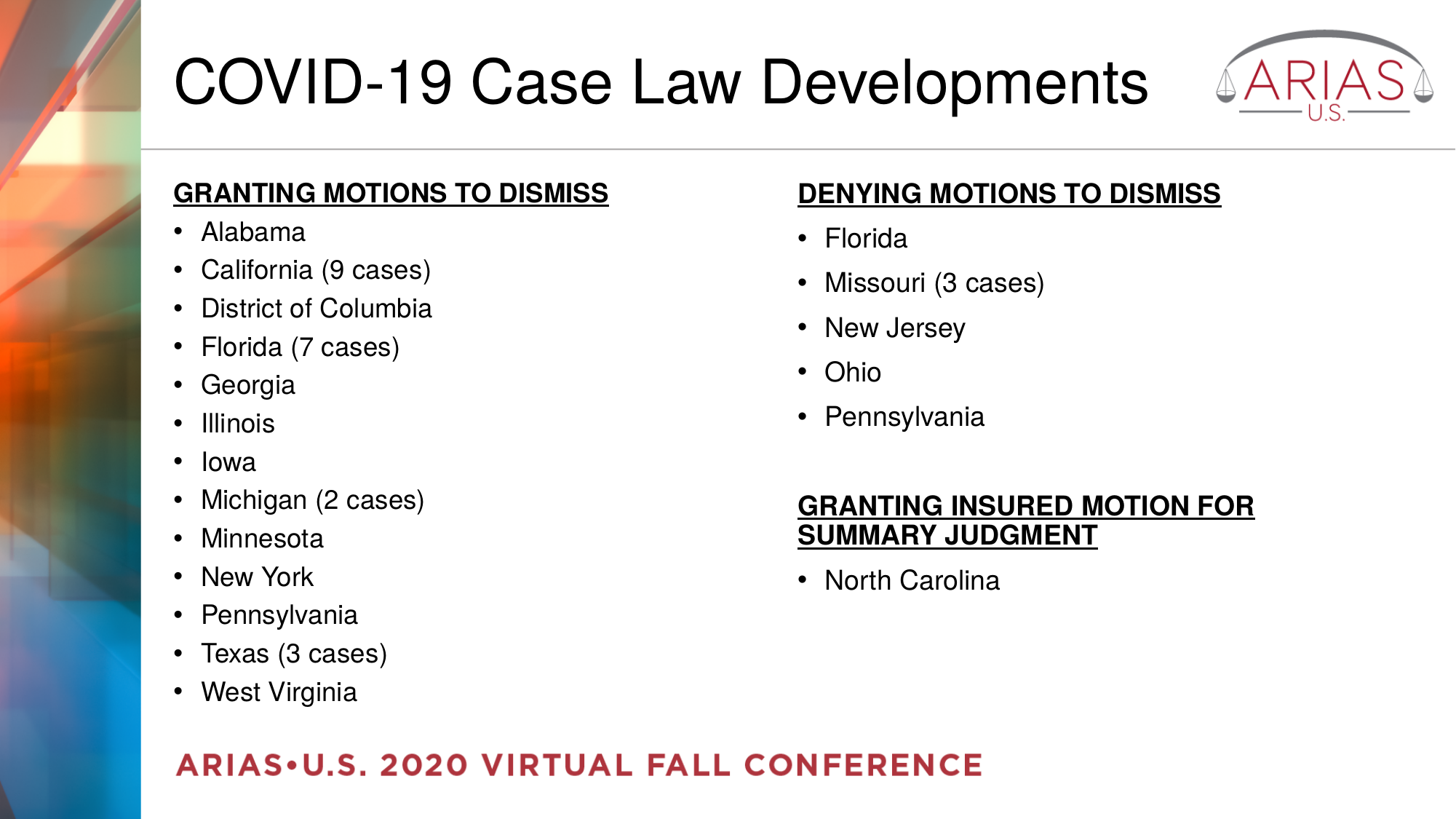

# COVID-19 Case Law Developments
GRANTING MOTIONS TO DISMISS
Alabama
California (9 cases)
District of Columbia
Florida (7 cases)
Georgia
Illinois
Iowa
Michigan (2 cases)
Minnesota
New York
Pennsylvania
Texas (3 cases)
West Virginia

DENYING MOTIONS TO DISMISS
Florida
Missouri (3 cases)
New Jersey
Ohio
Pennsylvania

GRANTING INSURED MOTION FOR SUMMARY JUDGMENT
North Carolina